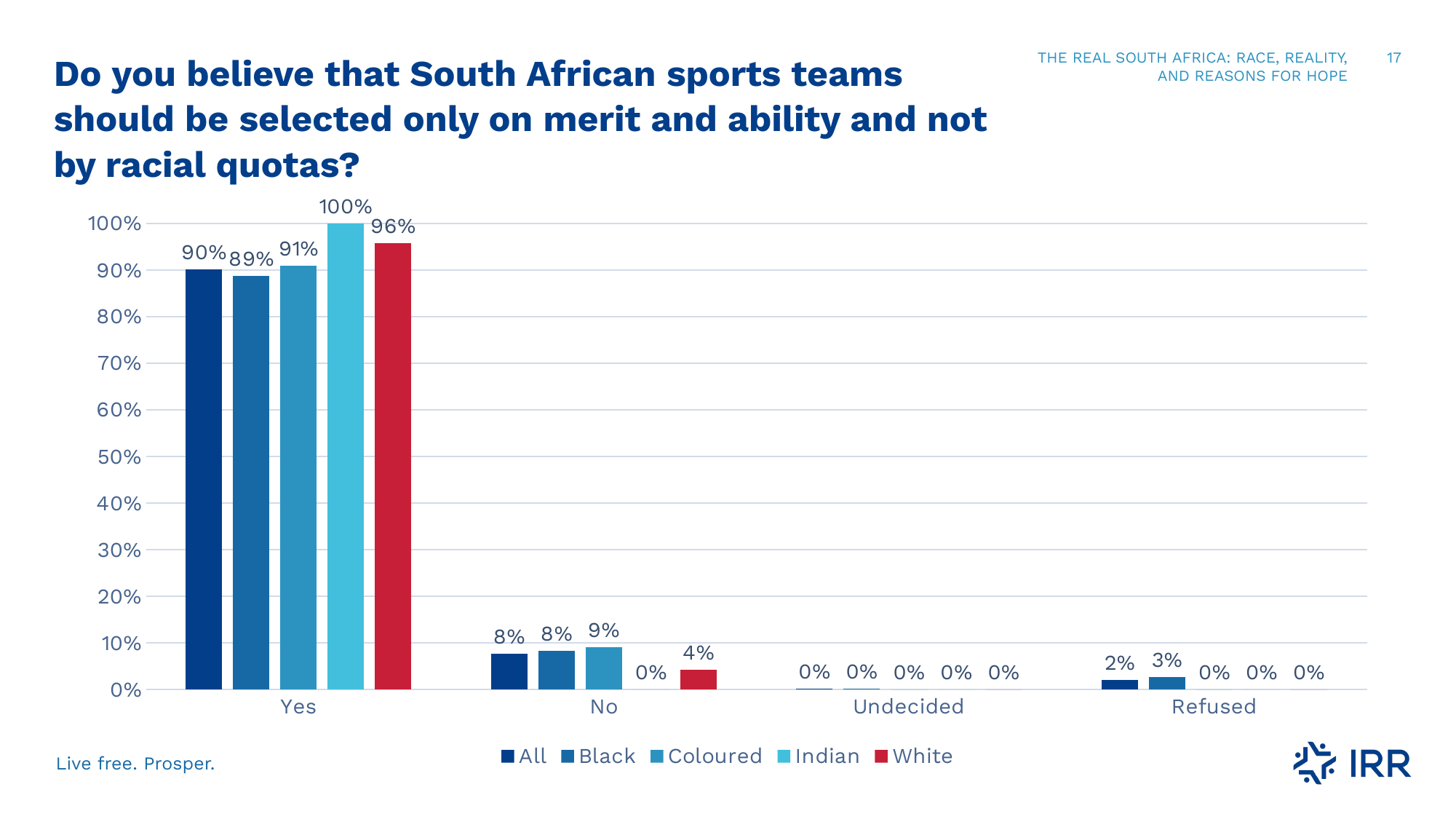

Do you believe that South African sports teams should be selected only on merit and ability and not by racial quotas?
The real south Africa: race, reality, and reasons for hope
17

### Chart

| Category | All | Black | Coloured | Indian | White |
|---|---|---|---|---|---|
| Yes | 0.901 | 0.888 | 0.909 | 1.0 | 0.958 |
| No | 0.076 | 0.083 | 0.091 | 0.0 | 0.042 |
| Undecided | 0.002 | 0.002 | 0.0 | 0.0 | 0.0 |
| Refused | 0.021 | 0.027 | 0.0 | 0.0 | 0.0 |